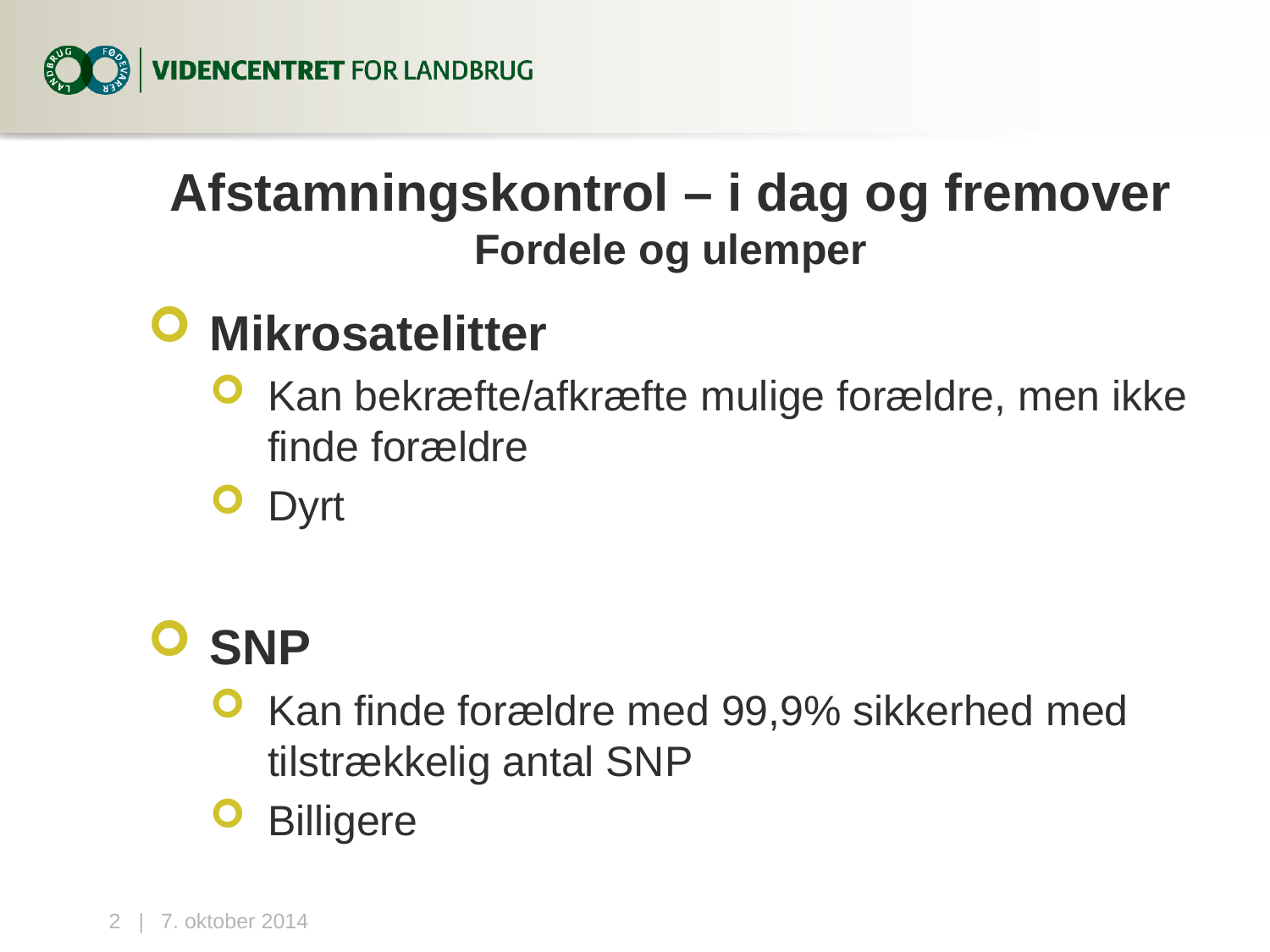

# Afstamningskontrol – i dag og fremover Fordele og ulemper
Mikrosatelitter
Kan bekræfte/afkræfte mulige forældre, men ikke finde forældre
Dyrt

SNP
Kan finde forældre med 99,9% sikkerhed med tilstrækkelig antal SNP
Billigere

2...|
7. oktober 2014